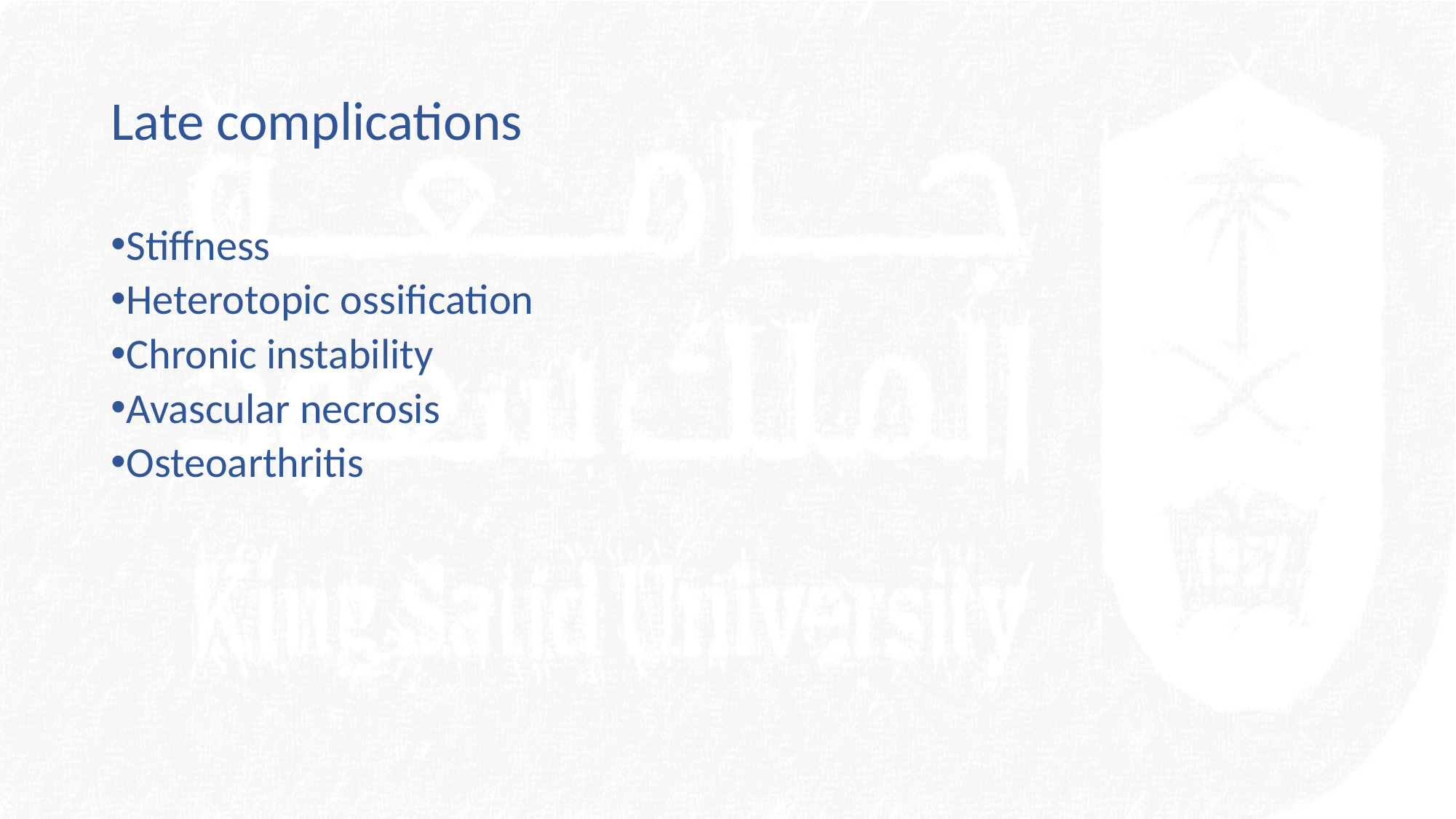

# Late complications
Stiffness
Heterotopic ossification
Chronic instability
Avascular necrosis
Osteoarthritis